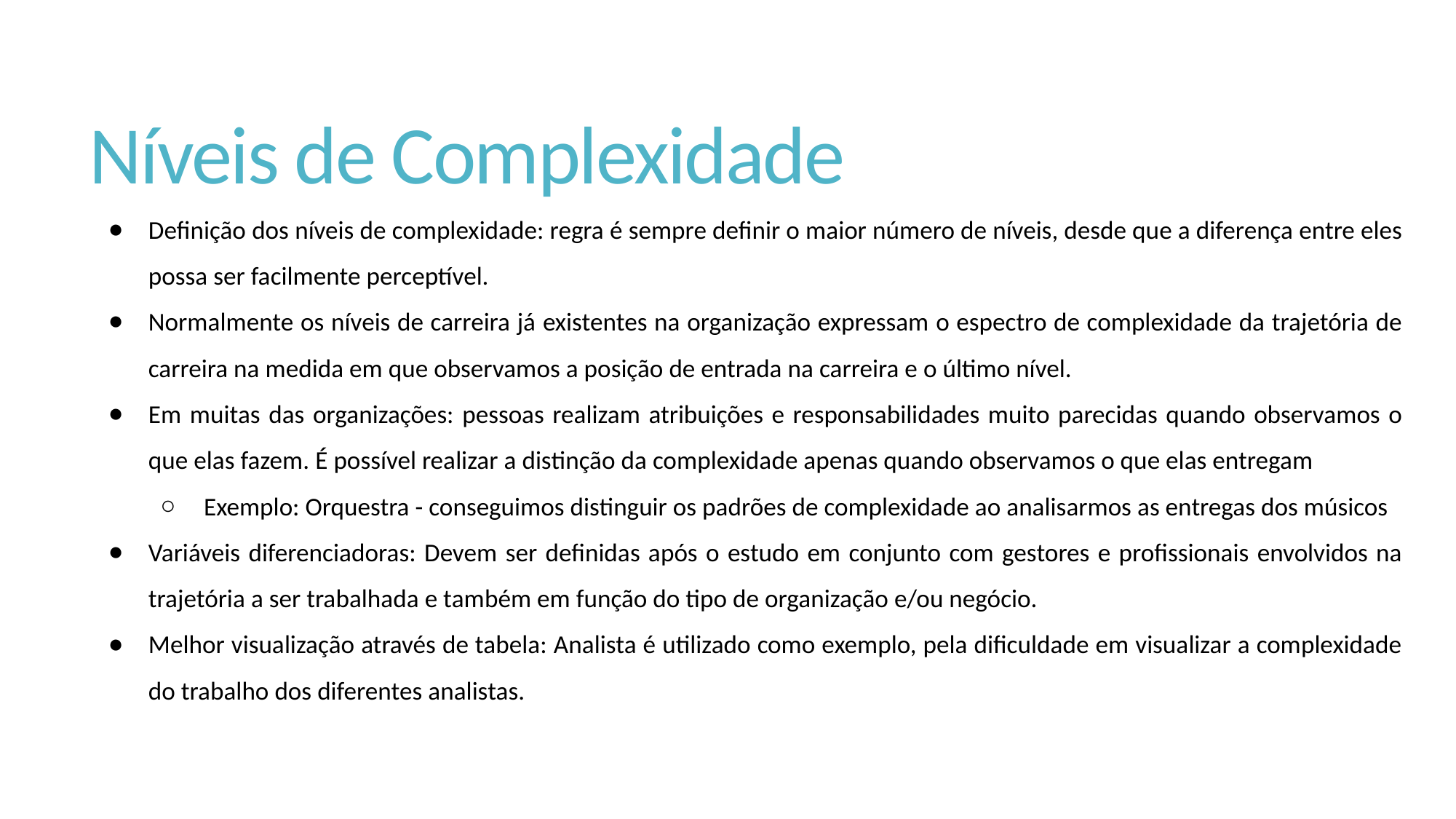

# Níveis de Complexidade
Definição dos níveis de complexidade: regra é sempre definir o maior número de níveis, desde que a diferença entre eles possa ser facilmente perceptível.
Normalmente os níveis de carreira já existentes na organização expressam o espectro de complexidade da trajetória de carreira na medida em que observamos a posição de entrada na carreira e o último nível.
Em muitas das organizações: pessoas realizam atribuições e responsabilidades muito parecidas quando observamos o que elas fazem. É possível realizar a distinção da complexidade apenas quando observamos o que elas entregam
Exemplo: Orquestra - conseguimos distinguir os padrões de complexidade ao analisarmos as entregas dos músicos
Variáveis diferenciadoras: Devem ser definidas após o estudo em conjunto com gestores e profissionais envolvidos na trajetória a ser trabalhada e também em função do tipo de organização e/ou negócio.
Melhor visualização através de tabela: Analista é utilizado como exemplo, pela dificuldade em visualizar a complexidade do trabalho dos diferentes analistas.